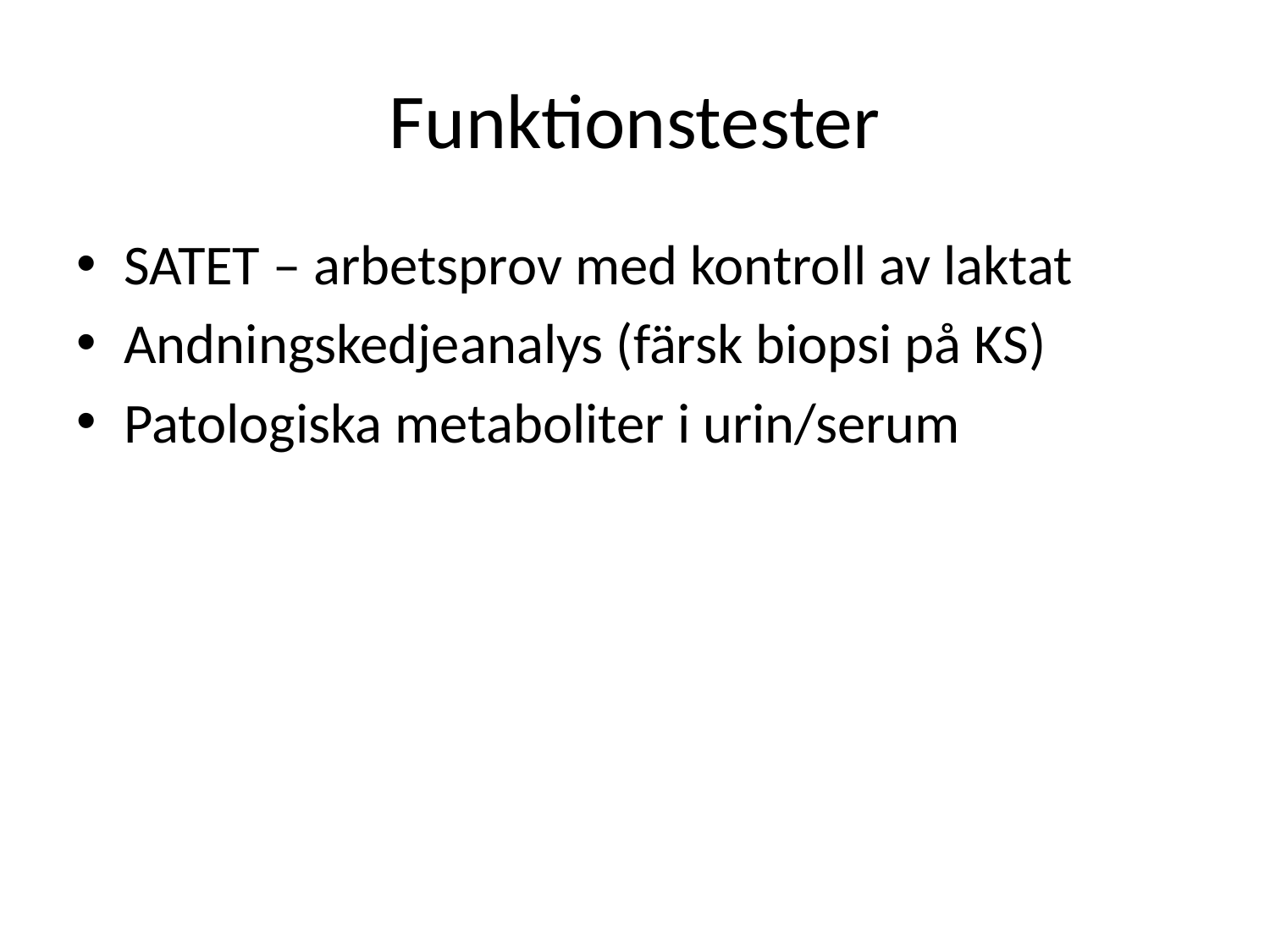

# Funktionstester
SATET – arbetsprov med kontroll av laktat
Andningskedjeanalys (färsk biopsi på KS)
Patologiska metaboliter i urin/serum